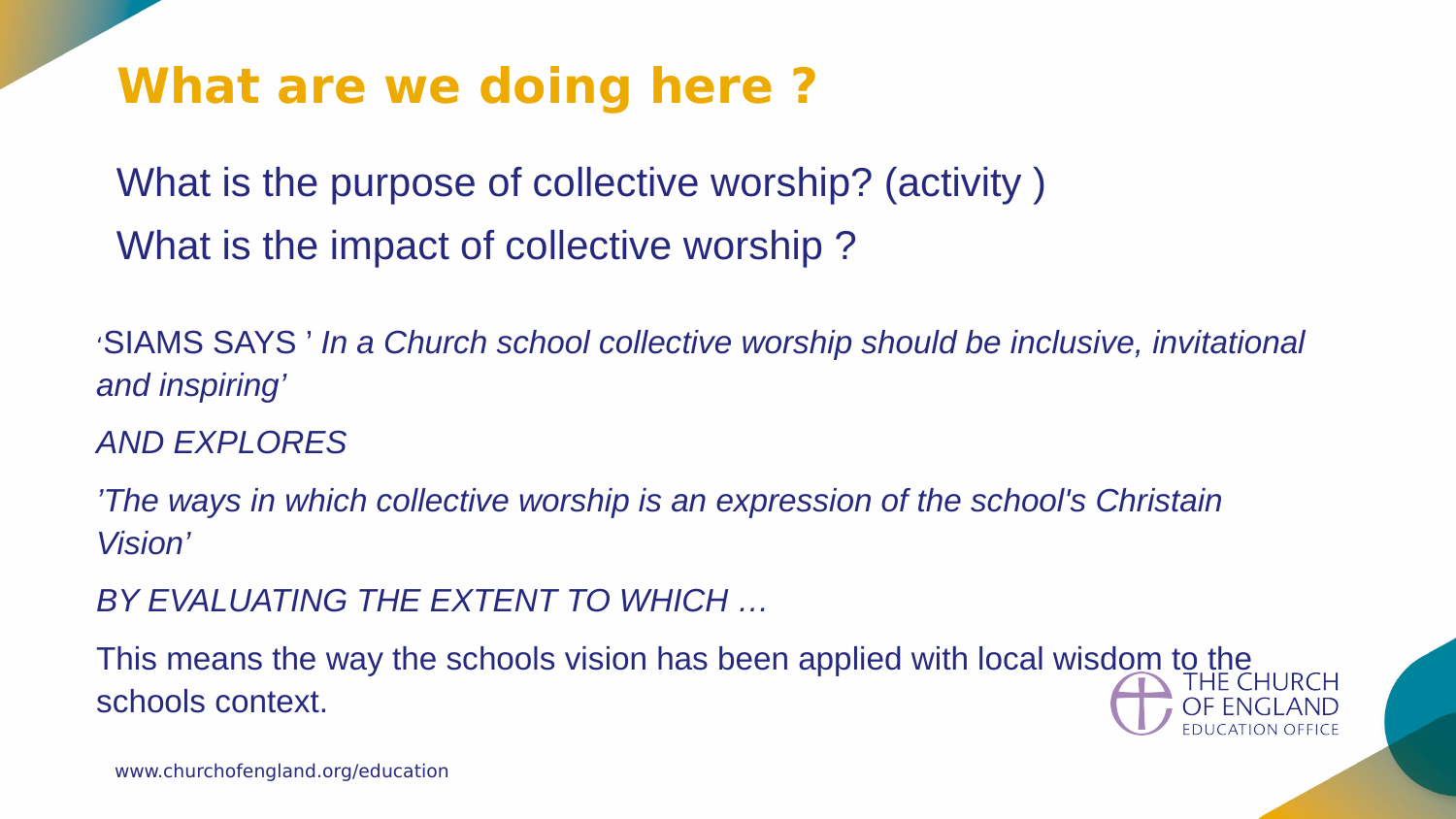

What are we doing here ?
What is the purpose of collective worship? (activity )
What is the impact of collective worship ?
‘SIAMS SAYS ’ In a Church school collective worship should be inclusive, invitational and inspiring’
AND EXPLORES
’The ways in which collective worship is an expression of the school's Christain Vision’
BY EVALUATING THE EXTENT TO WHICH …
This means the way the schools vision has been applied with local wisdom to the schools context.